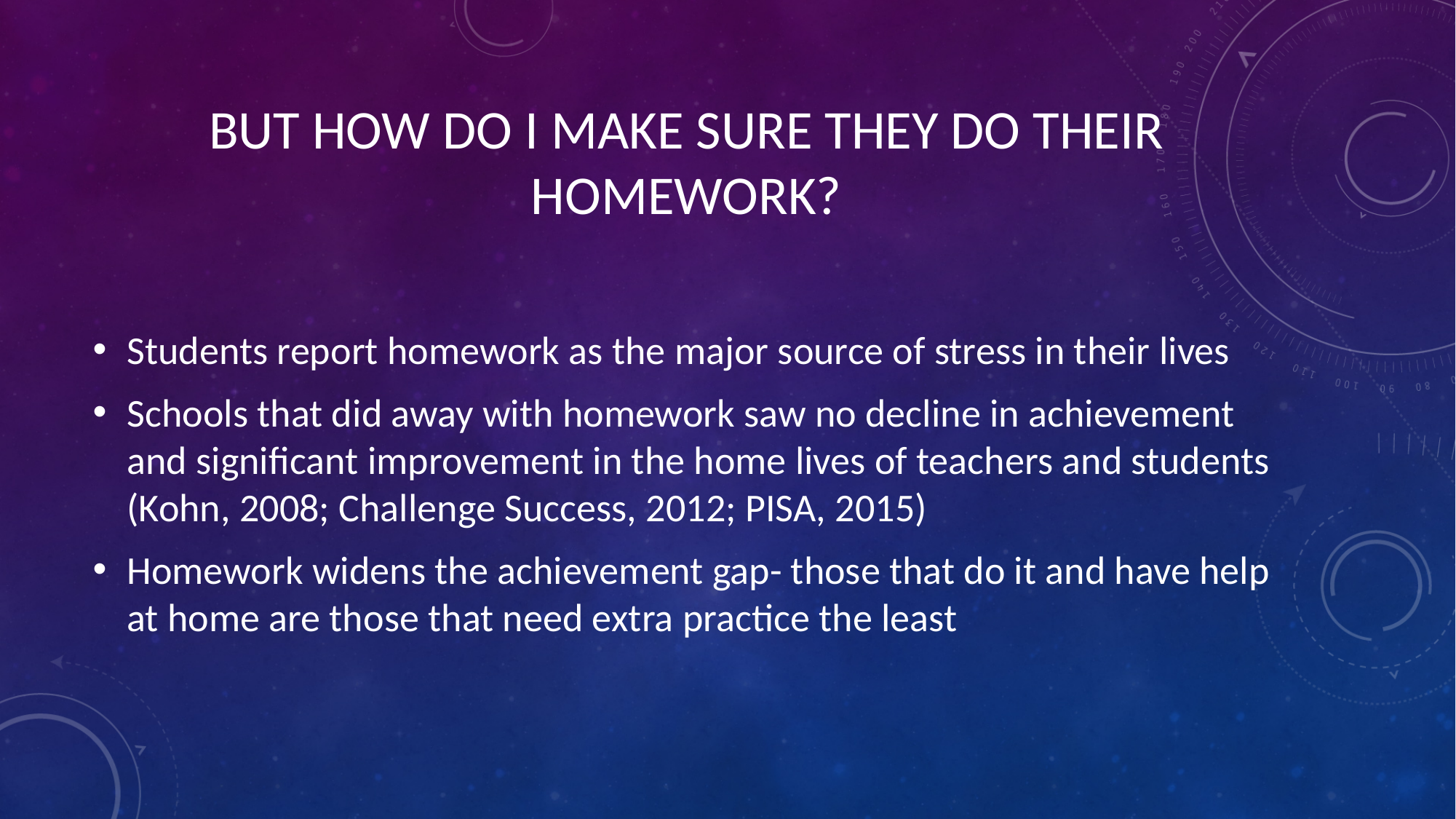

# But how do I make sure they do their homework?

Students report homework as the major source of stress in their lives
Schools that did away with homework saw no decline in achievement and significant improvement in the home lives of teachers and students (Kohn, 2008; Challenge Success, 2012; PISA, 2015)
Homework widens the achievement gap- those that do it and have help at home are those that need extra practice the least